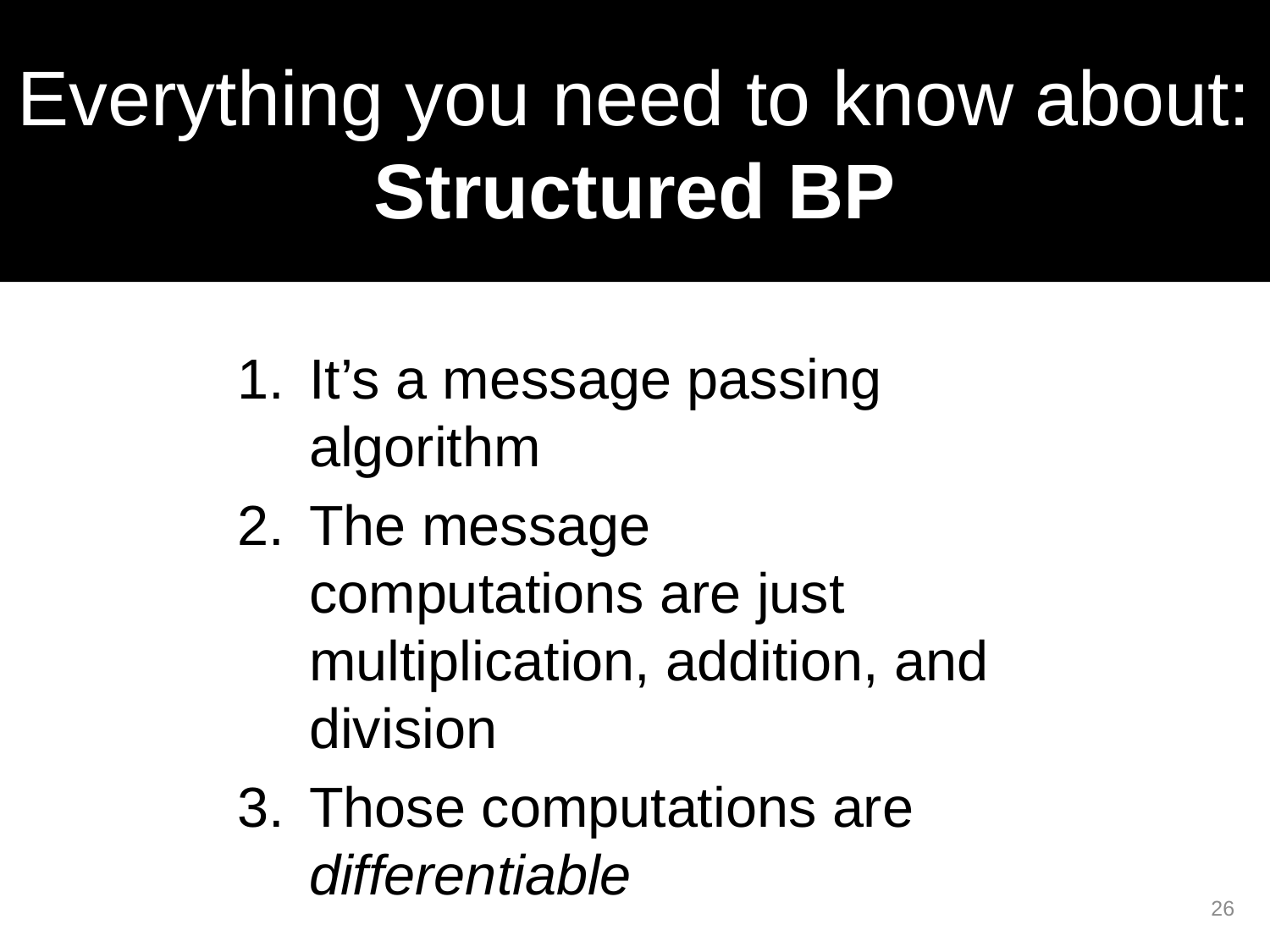

# Everything you need to know about: Structured BP
It’s a message passing algorithm
The message computations are just multiplication, addition, and division
Those computations are differentiable
26